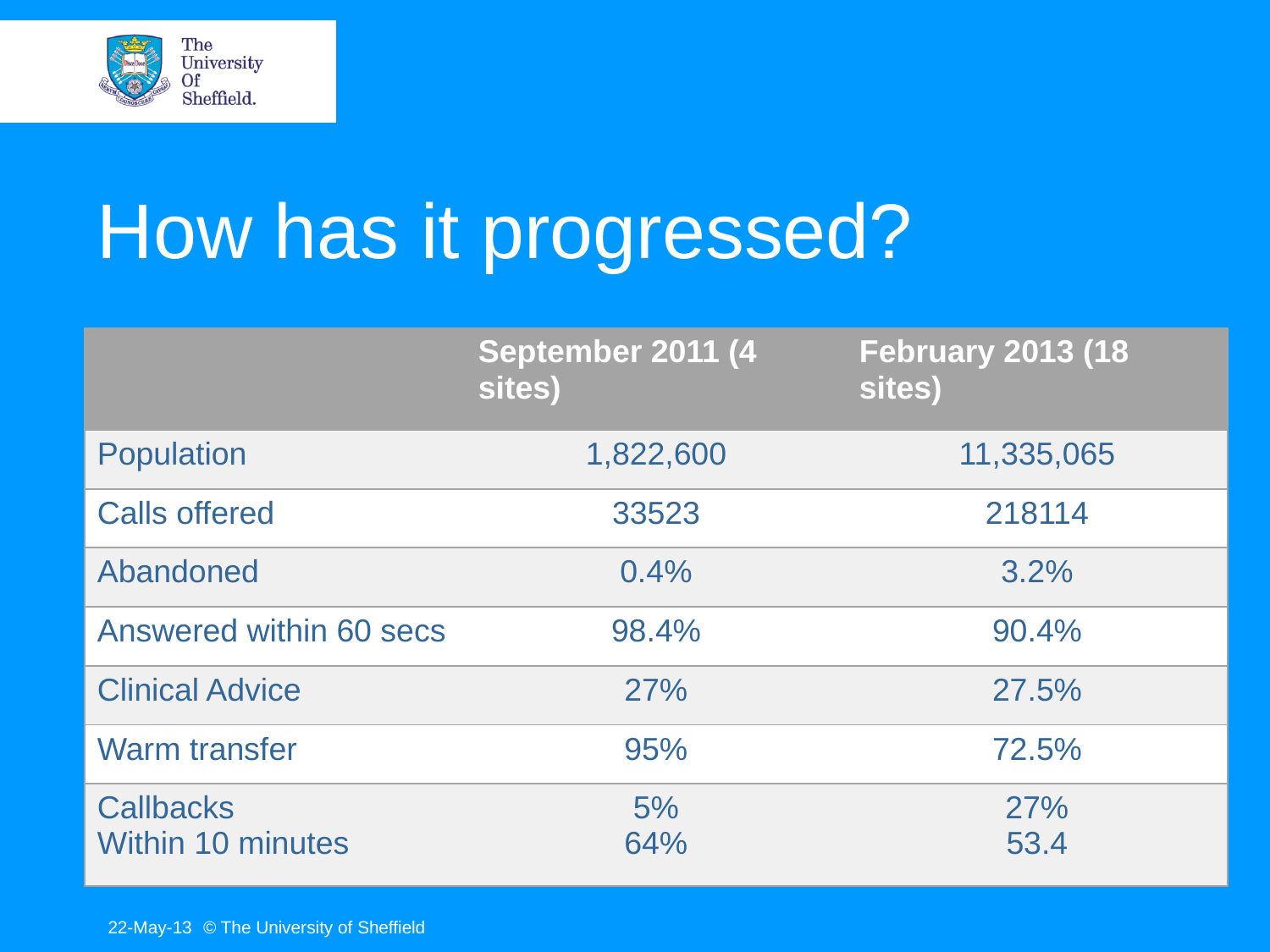

# How has it progressed?
|  | September 2011 (4 sites) | February 2013 (18 sites) |
| --- | --- | --- |
| Population | 1,822,600 | 11,335,065 |
| Calls offered | 33523 | 218114 |
| Abandoned | 0.4% | 3.2% |
| Answered within 60 secs | 98.4% | 90.4% |
| Clinical Advice | 27% | 27.5% |
| Warm transfer | 95% | 72.5% |
| Callbacks Within 10 minutes | 5% 64% | 27% 53.4 |
22-May-13
© The University of Sheffield